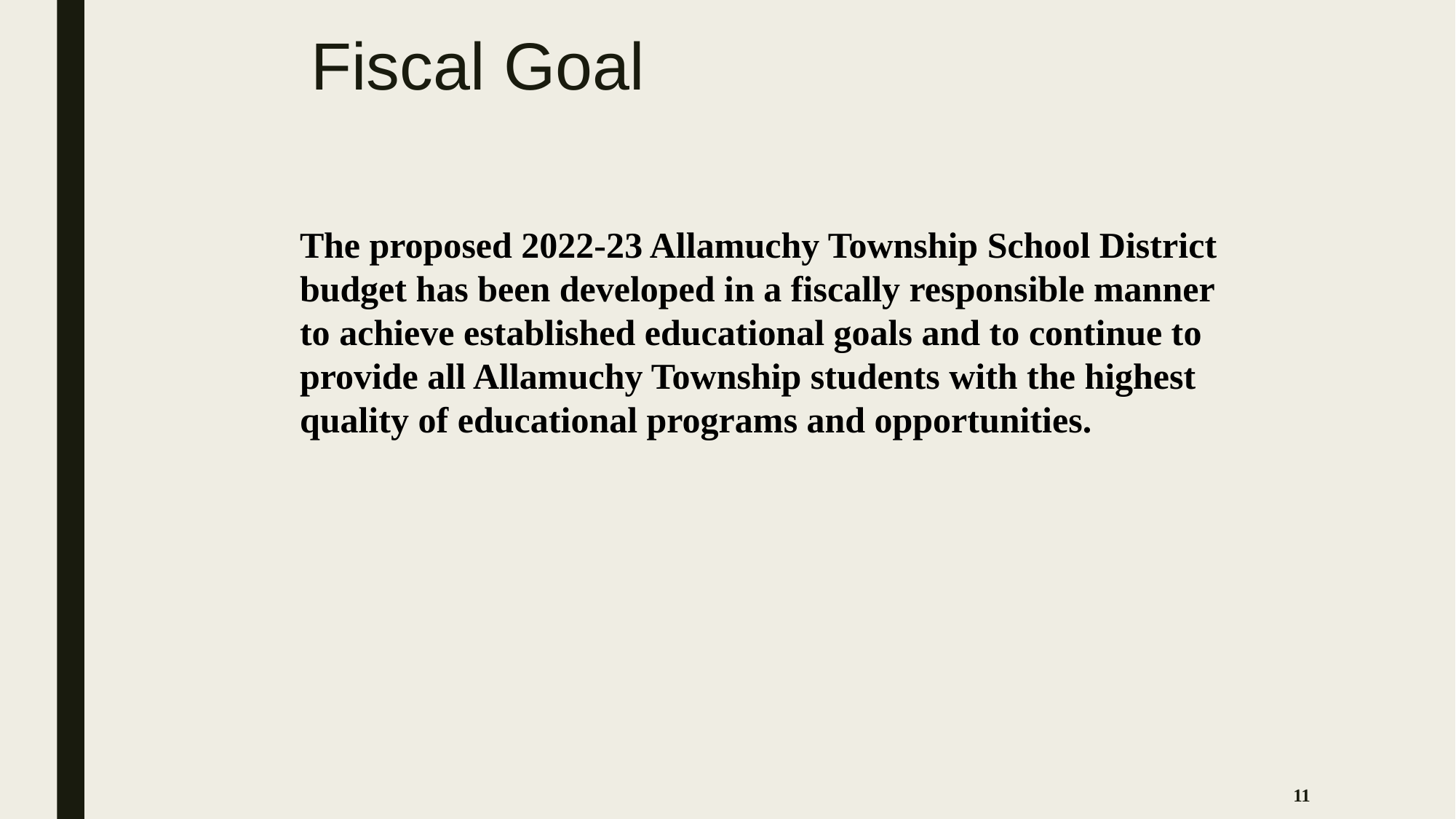

# Fiscal Goal

The proposed 2022-23 Allamuchy Township School District
budget has been developed in a fiscally responsible manner
to achieve established educational goals and to continue to
provide all Allamuchy Township students with the highest
quality of educational programs and opportunities.

11